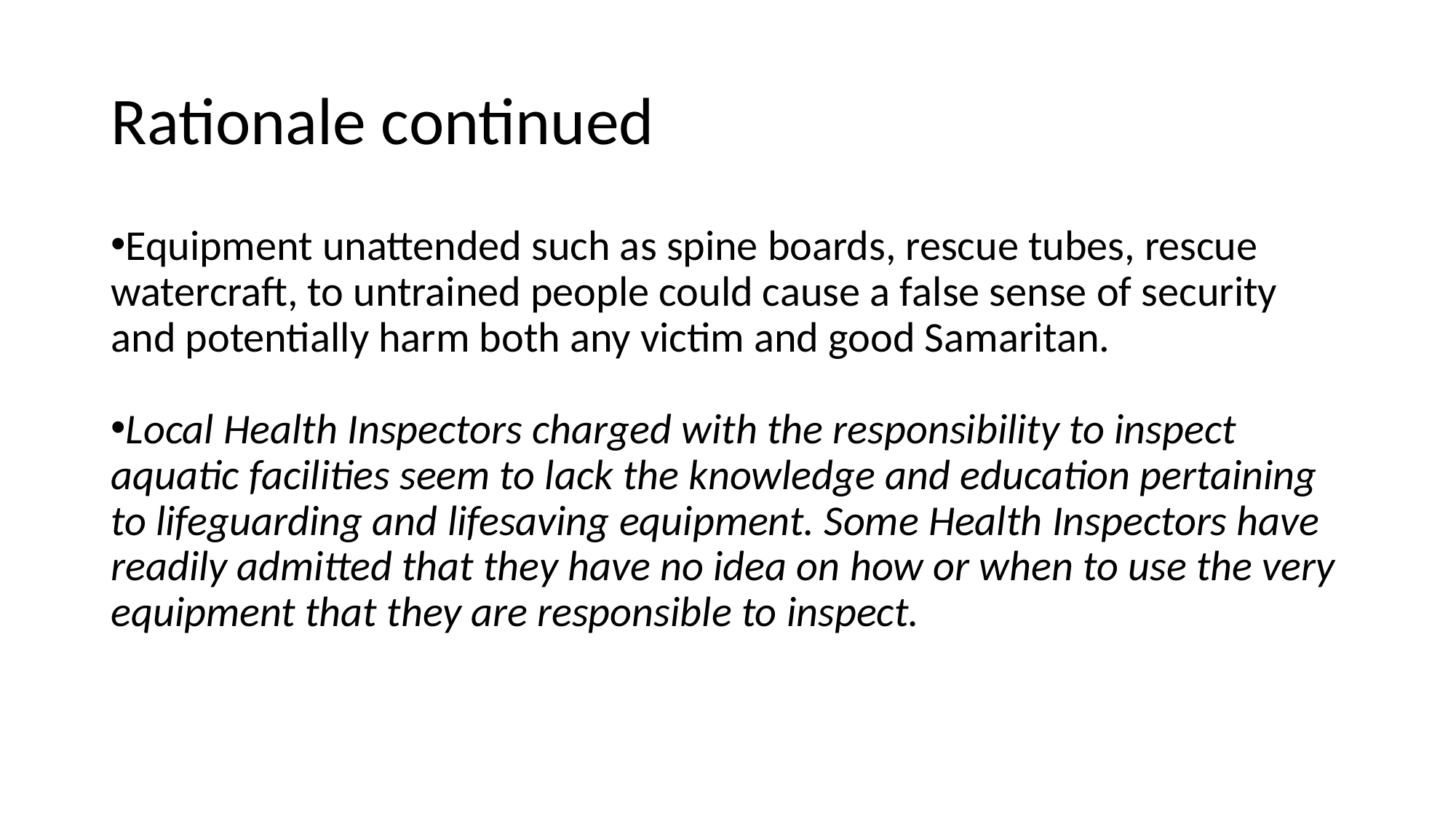

# Rationale continued
Equipment unattended such as spine boards, rescue tubes, rescue watercraft, to untrained people could cause a false sense of security and potentially harm both any victim and good Samaritan.

Local Health Inspectors charged with the responsibility to inspect aquatic facilities seem to lack the knowledge and education pertaining to lifeguarding and lifesaving equipment. Some Health Inspectors have readily admitted that they have no idea on how or when to use the very equipment that they are responsible to inspect.